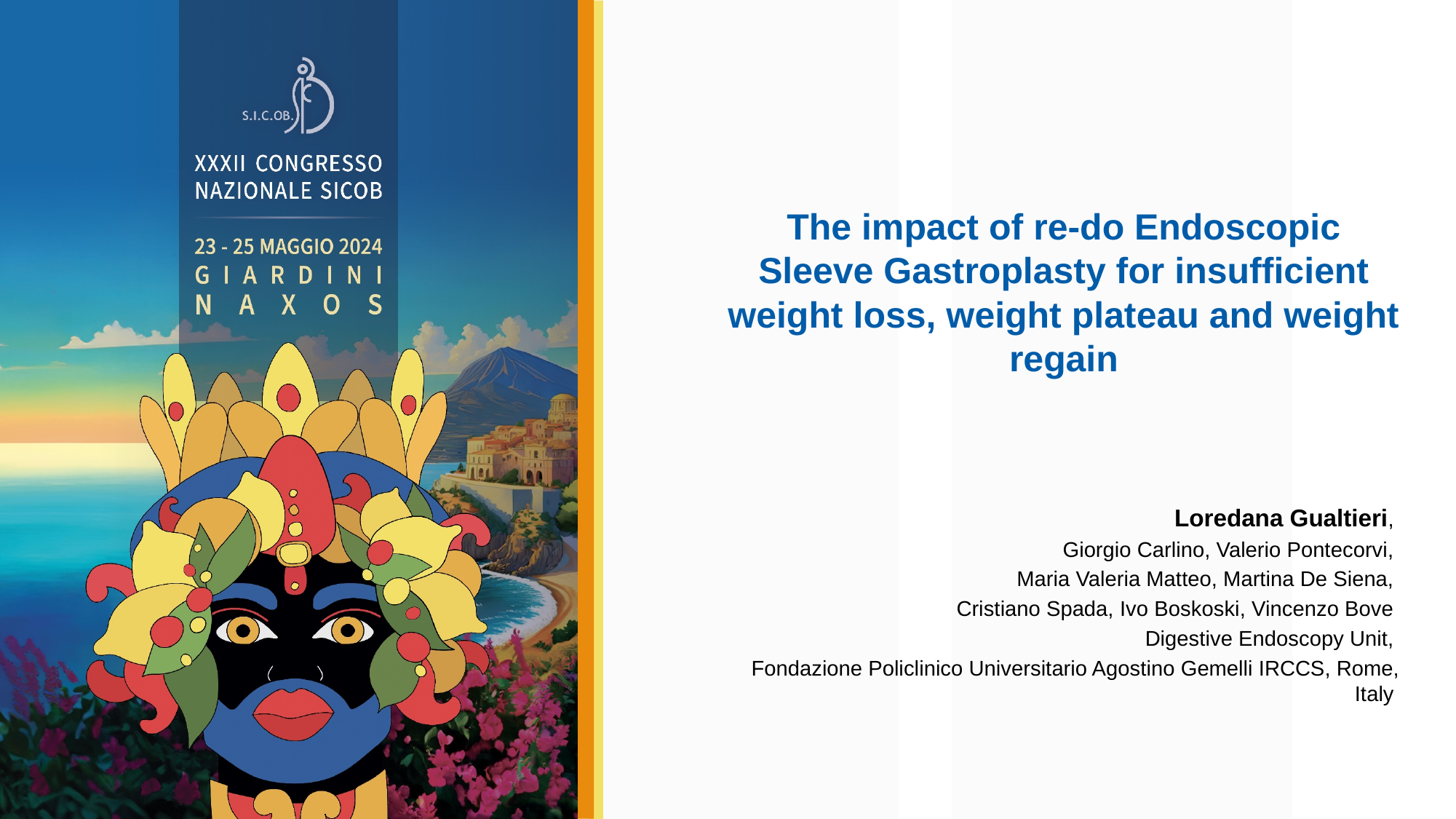

The impact of re-do Endoscopic Sleeve Gastroplasty for insufficient weight loss, weight plateau and weight regain

Loredana Gualtieri,
Giorgio Carlino, Valerio Pontecorvi,
Maria Valeria Matteo, Martina De Siena,
Cristiano Spada, Ivo Boskoski, Vincenzo Bove
Digestive Endoscopy Unit,
Fondazione Policlinico Universitario Agostino Gemelli IRCCS, Rome, Italy